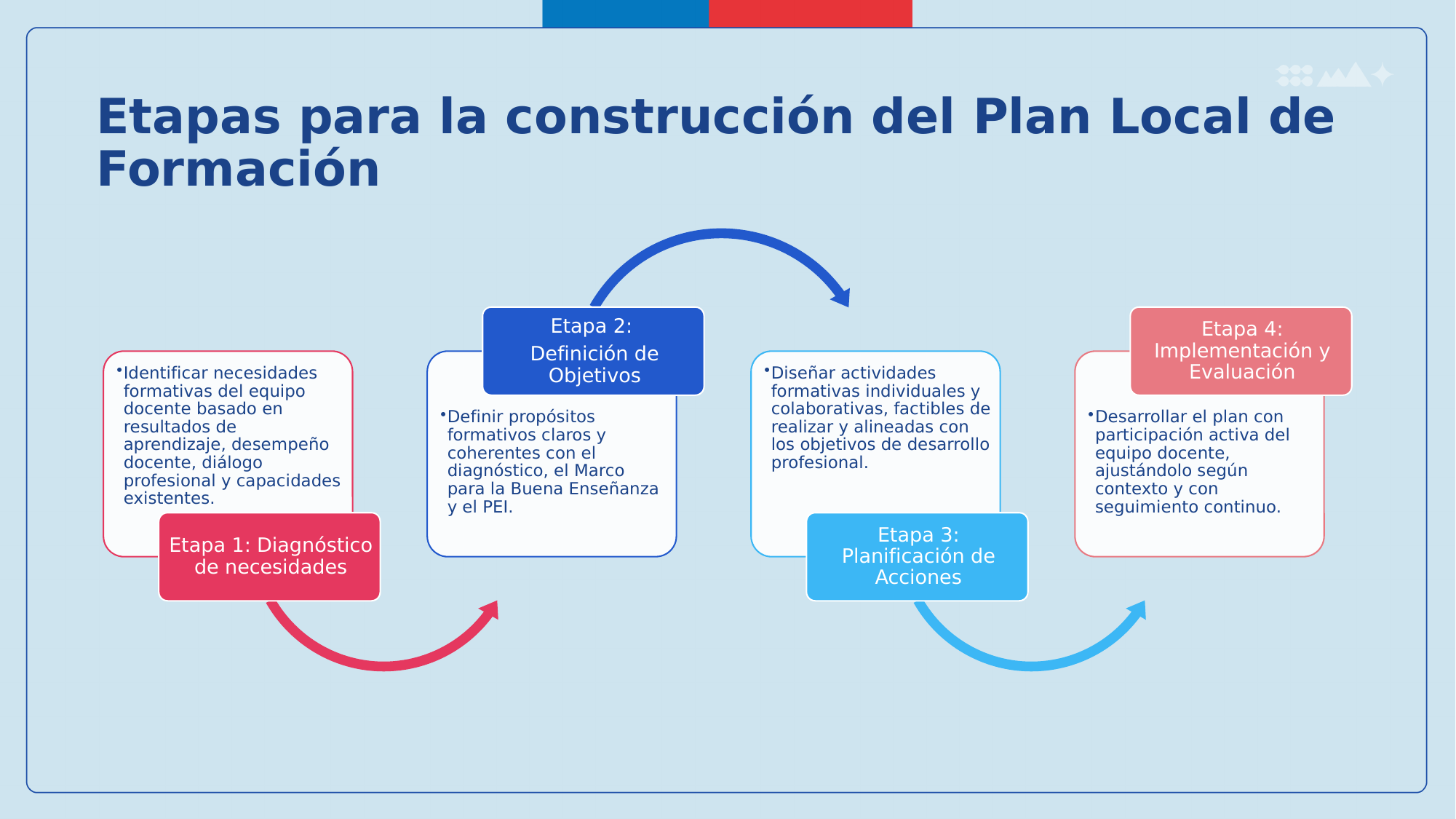

Etapas para la construcción del Plan Local de Formación
Identificar necesidades formativas del equipo docente basado en resultados de aprendizaje, desempeño docente, diálogo profesional y capacidades existentes.
Etapa 1: Diagnóstico de necesidades
Definir propósitos formativos claros y coherentes con el diagnóstico, el Marco para la Buena Enseñanza y el PEI.
Etapa 2:
Definición de Objetivos
Diseñar actividades formativas individuales y  colaborativas, factibles de realizar y alineadas con los objetivos de desarrollo profesional.
Etapa 3: Planificación de Acciones
Desarrollar el plan con participación activa del equipo docente, ajustándolo según contexto y con seguimiento continuo.
Etapa 4: Implementación y Evaluación